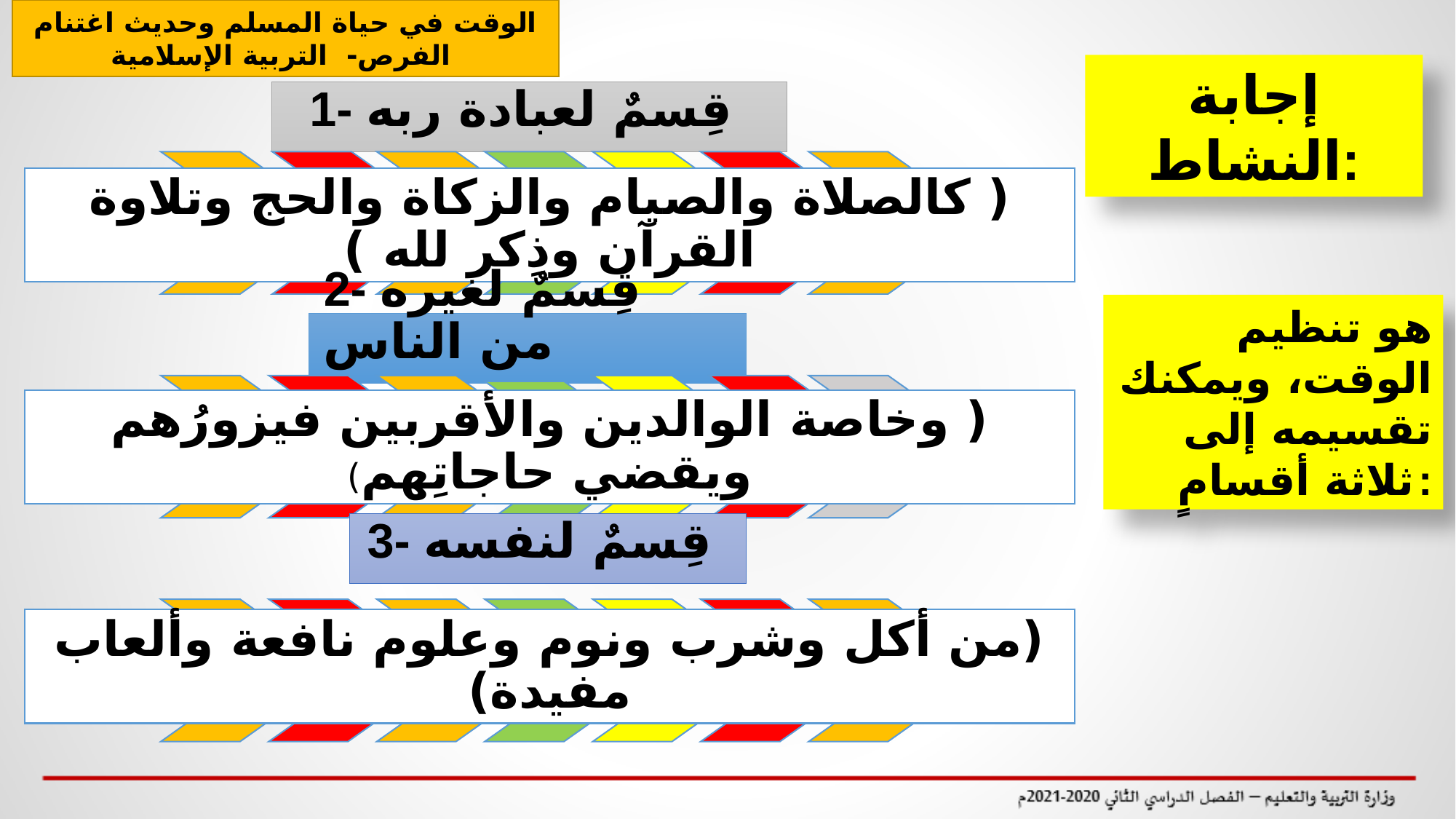

الوقت في حياة المسلم وحديث اغتنام الفرص-  التربية الإسلامية
إجابة النشاط:
1- قِسمٌ لعبادة ربه
( كالصلاة والصيام والزكاة والحج وتلاوة القرآن وذِكر لله )
2- قِسمٌ لغيره من الناس
( وخاصة الوالدين والأقربين فيزورُهم ويقضي حاجاتِهم)
3- قِسمٌ لنفسه
(من أكل وشرب ونوم وعلوم نافعة وألعاب مفيدة)
هو تنظيم الوقت، ويمكنك تقسيمه إلى ثلاثة أقسامٍ: